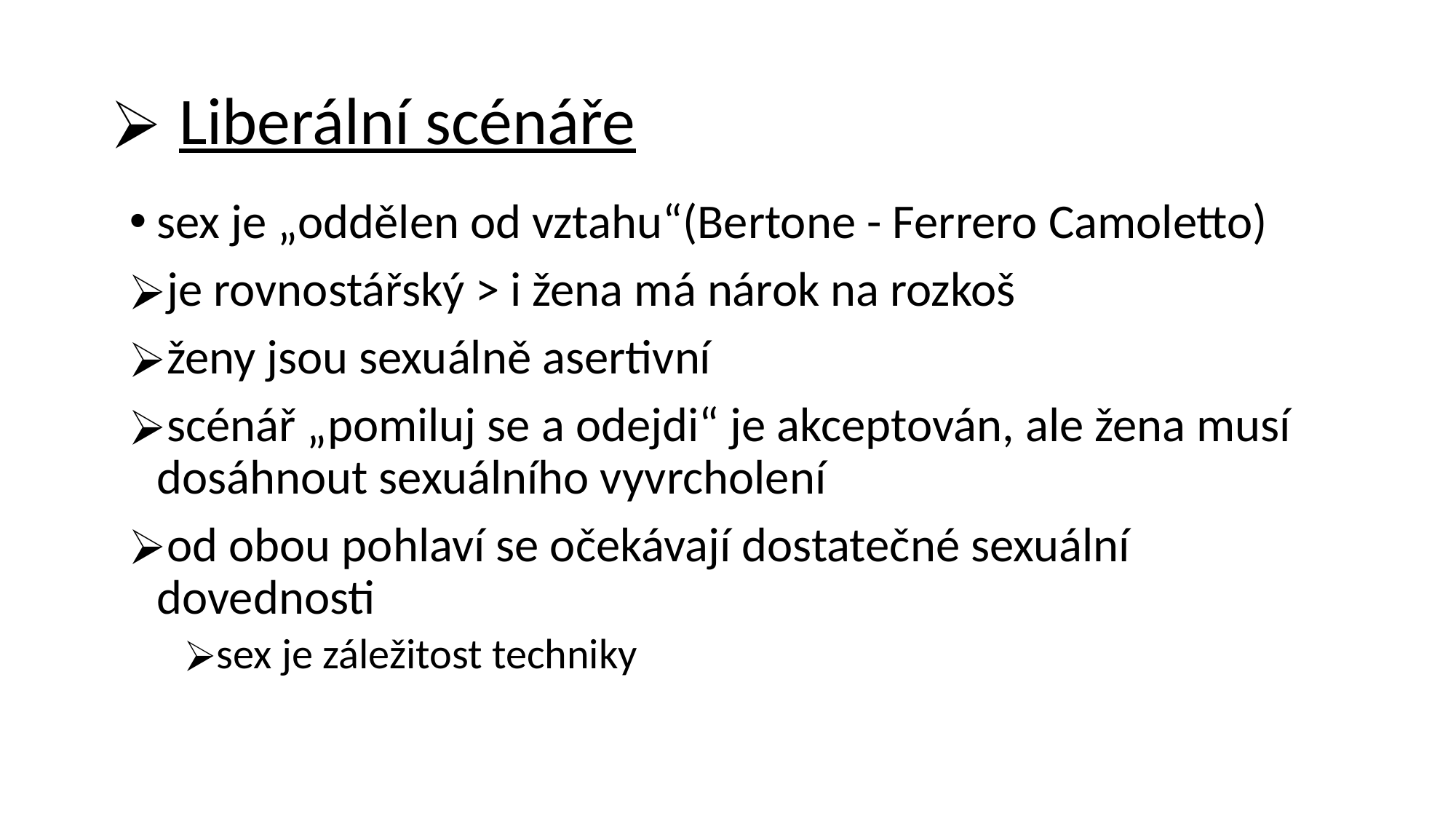

# Liberální scénáře
sex je „oddělen od vztahu“(Bertone - Ferrero Camoletto)
je rovnostářský > i žena má nárok na rozkoš
ženy jsou sexuálně asertivní
scénář „pomiluj se a odejdi“ je akceptován, ale žena musí dosáhnout sexuálního vyvrcholení
od obou pohlaví se očekávají dostatečné sexuální dovednosti
sex je záležitost techniky